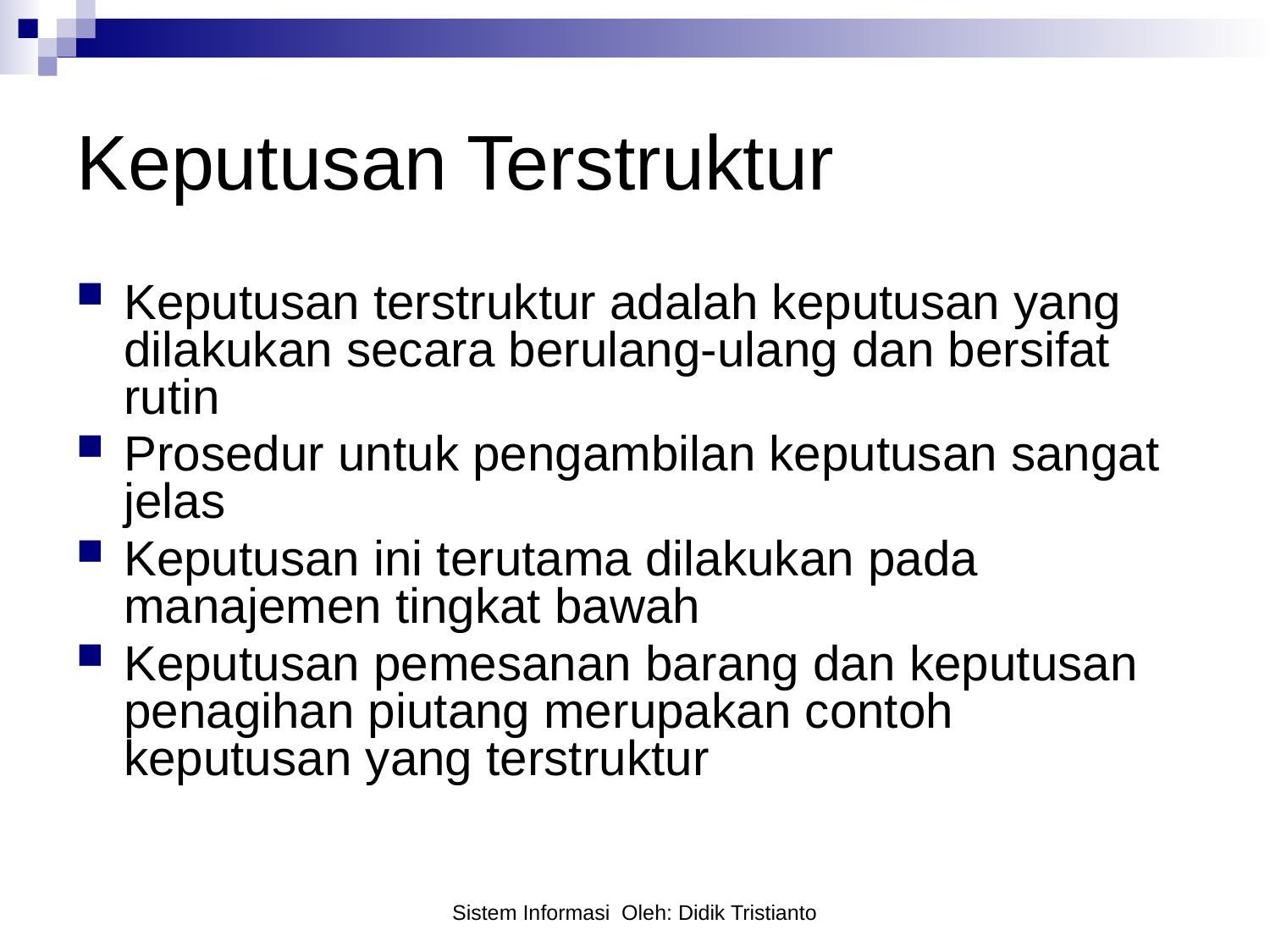

# Keputusan Terstruktur
Keputusan terstruktur adalah keputusan yang dilakukan secara berulang-ulang dan bersifat rutin
Prosedur untuk pengambilan keputusan sangat jelas
Keputusan ini terutama dilakukan pada manajemen tingkat bawah
Keputusan pemesanan barang dan keputusan penagihan piutang merupakan contoh keputusan yang terstruktur
Sistem Informasi  Oleh: Didik Tristianto